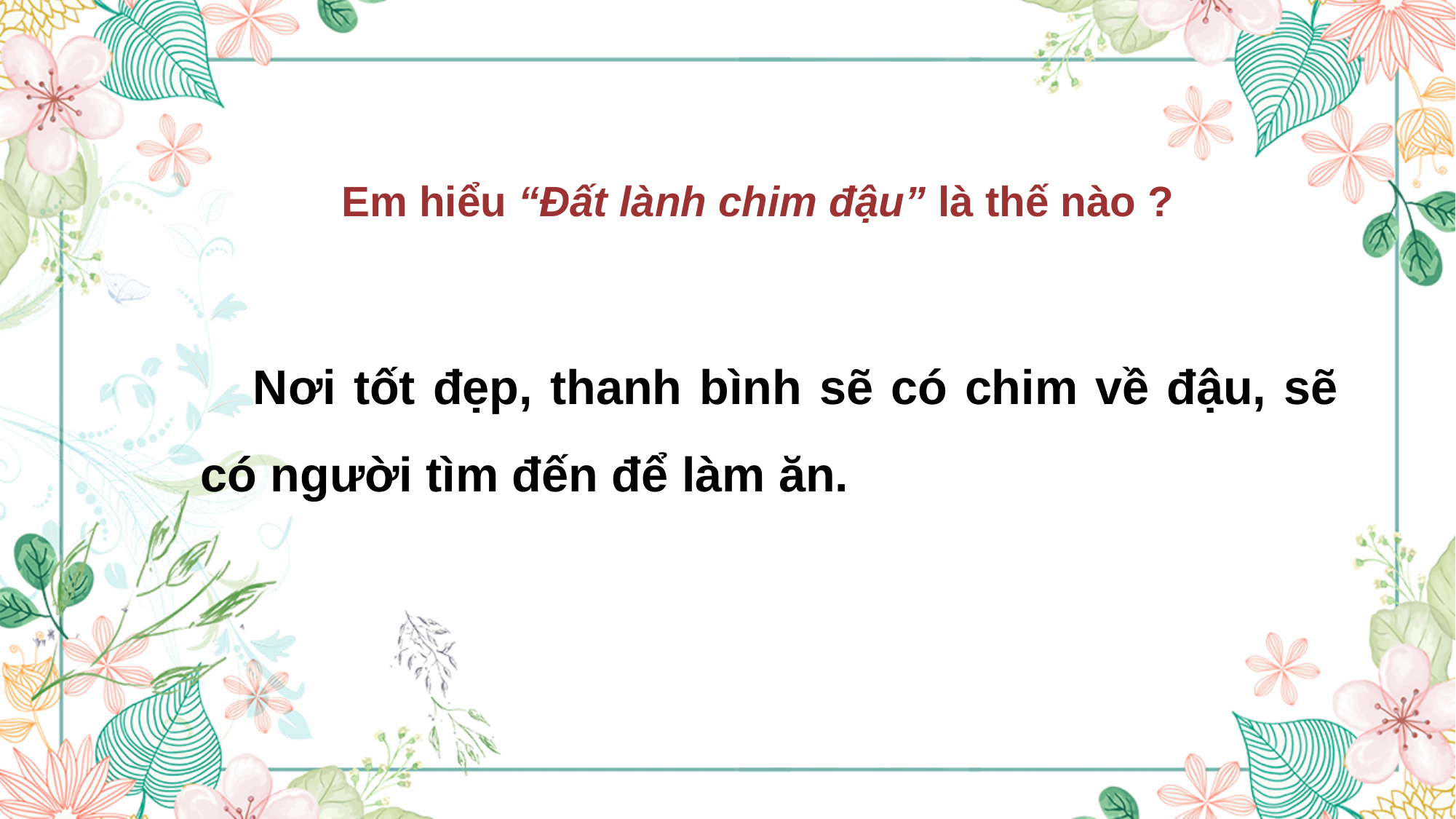

Em hiểu “Đất lành chim đậu” là thế nào ?
   Nơi tốt đẹp, thanh bình sẽ có chim về đậu, sẽ có người tìm đến để làm ăn.